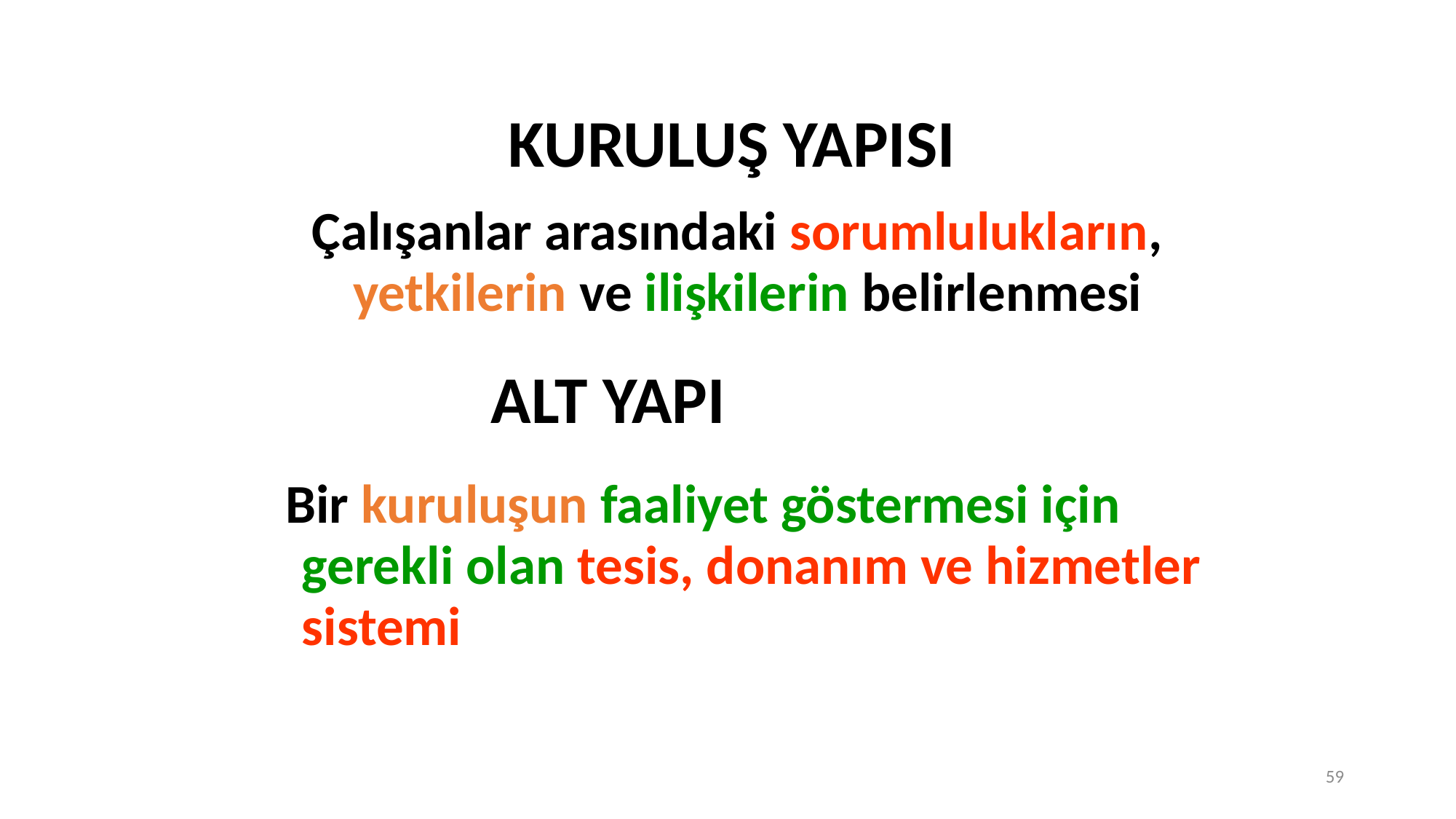

KURULUŞ YAPISI
Çalışanlar arasındaki sorumlulukların, yetkilerin ve ilişkilerin belirlenmesi
ALT YAPI
  Bir kuruluşun faaliyet göstermesi için gerekli olan tesis, donanım ve hizmetler sistemi
59